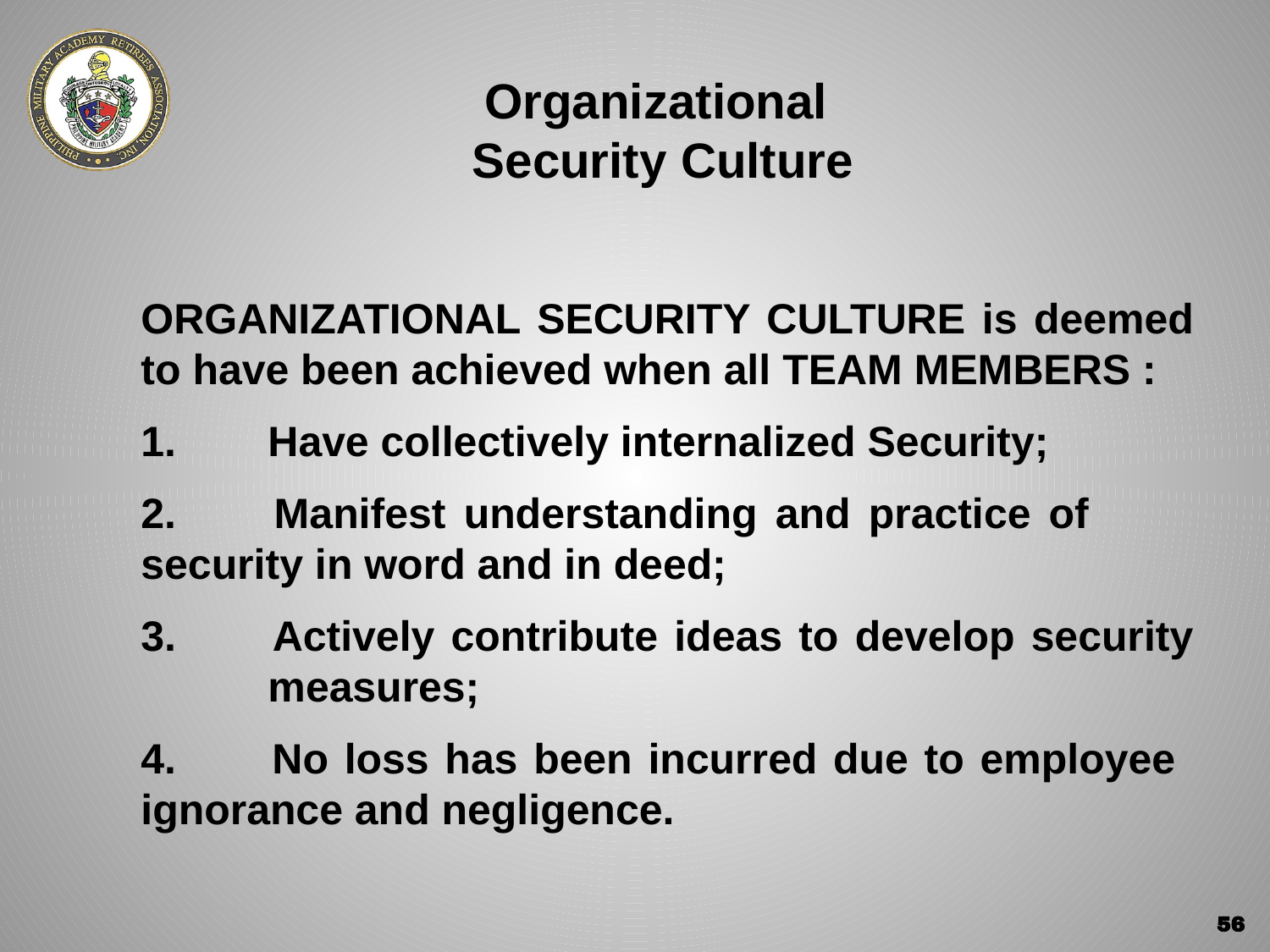

Organizational
 Security Culture
ORGANIZATIONAL SECURITY CULTURE is deemed to have been achieved when all TEAM MEMBERS :
1. 	Have collectively internalized Security;
2. 	Manifest understanding and practice of 	security in word and in deed;
3. 	Actively contribute ideas to develop security 	measures;
4. 	No loss has been incurred due to employee 	ignorance and negligence.
56